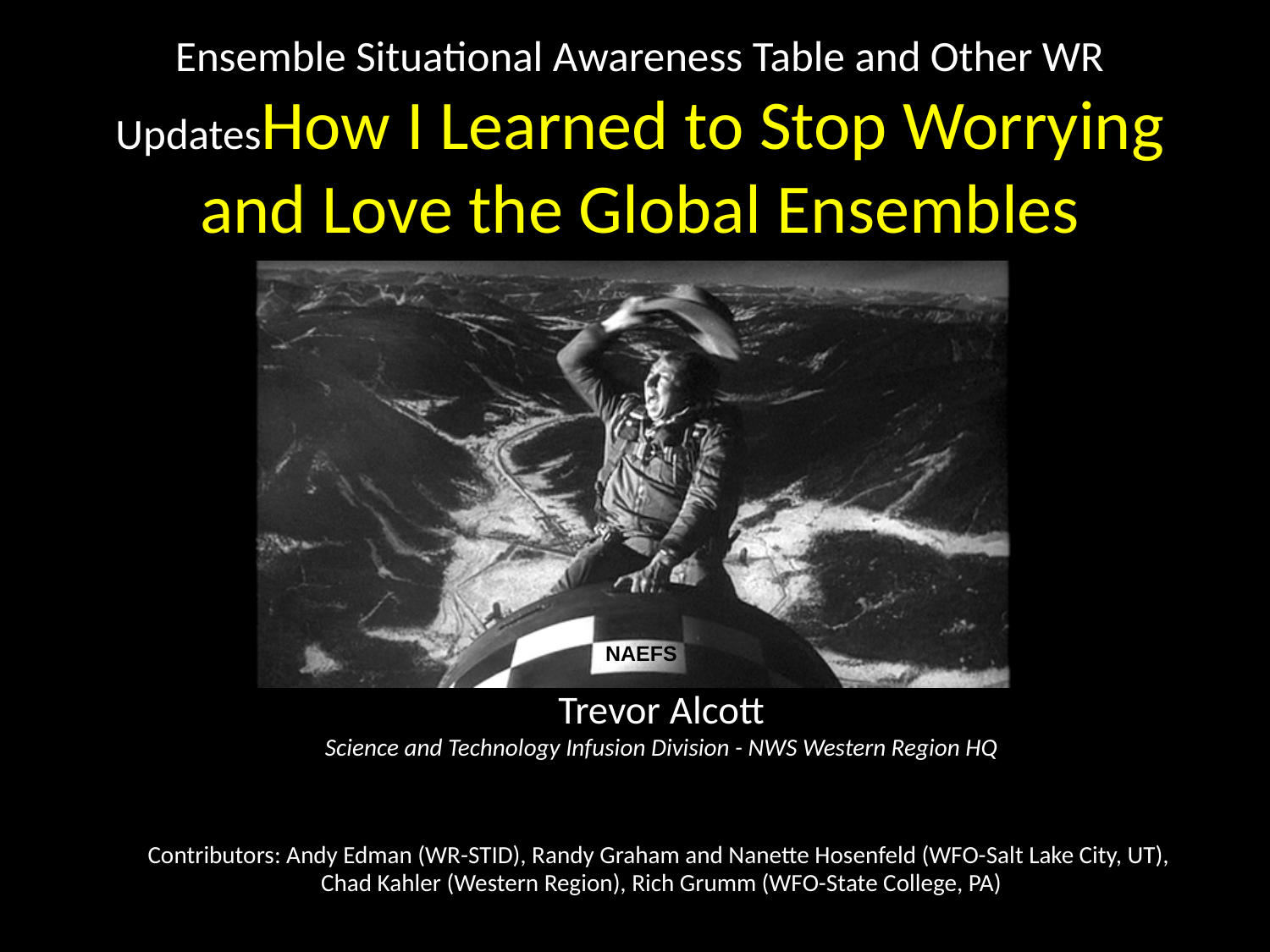

# Ensemble Situational Awareness Table and Other WR UpdatesHow I Learned to Stop Worrying and Love the Global Ensembles

NAEFS
Trevor Alcott
Science and Technology Infusion Division - NWS Western Region HQ

Contributors: Andy Edman (WR-STID), Randy Graham and Nanette Hosenfeld (WFO-Salt Lake City, UT),
Chad Kahler (Western Region), Rich Grumm (WFO-State College, PA)

NCEP Production Review – 4 Dec 2013